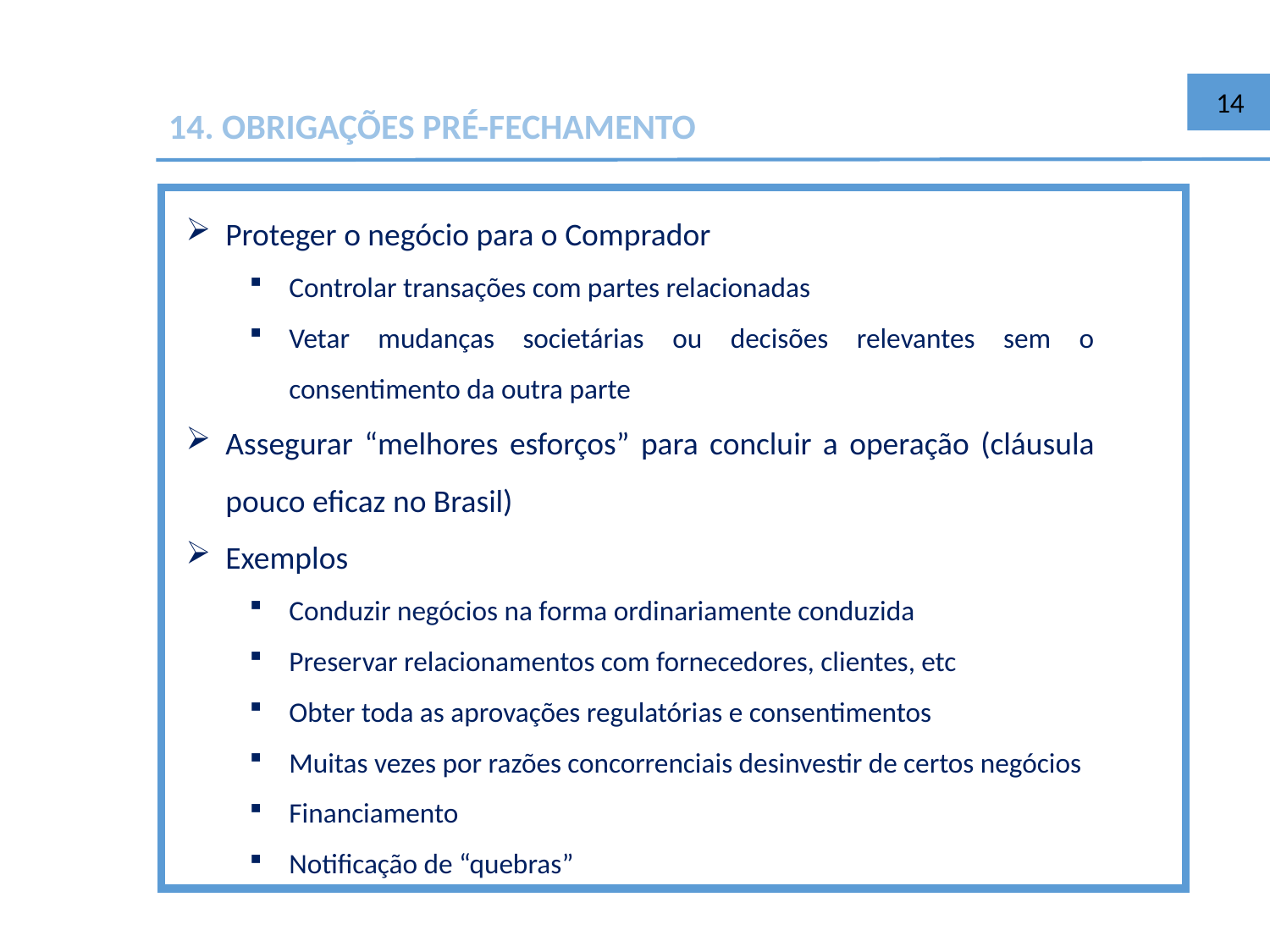

14
14. OBRIGAÇÕES PRÉ-FECHAMENTO

Proteger o negócio para o Comprador
Controlar transações com partes relacionadas
Vetar mudanças societárias ou decisões relevantes sem o consentimento da outra parte
Assegurar “melhores esforços” para concluir a operação (cláusula pouco eficaz no Brasil)
Exemplos
Conduzir negócios na forma ordinariamente conduzida
Preservar relacionamentos com fornecedores, clientes, etc
Obter toda as aprovações regulatórias e consentimentos
Muitas vezes por razões concorrenciais desinvestir de certos negócios
Financiamento
Notificação de “quebras”

OM =
AM = 1
2 ≥ 1

COM PODER DE BARGANHA IGUAL

LN = (OM + AM) / 2
2 + / 2 = 1,5